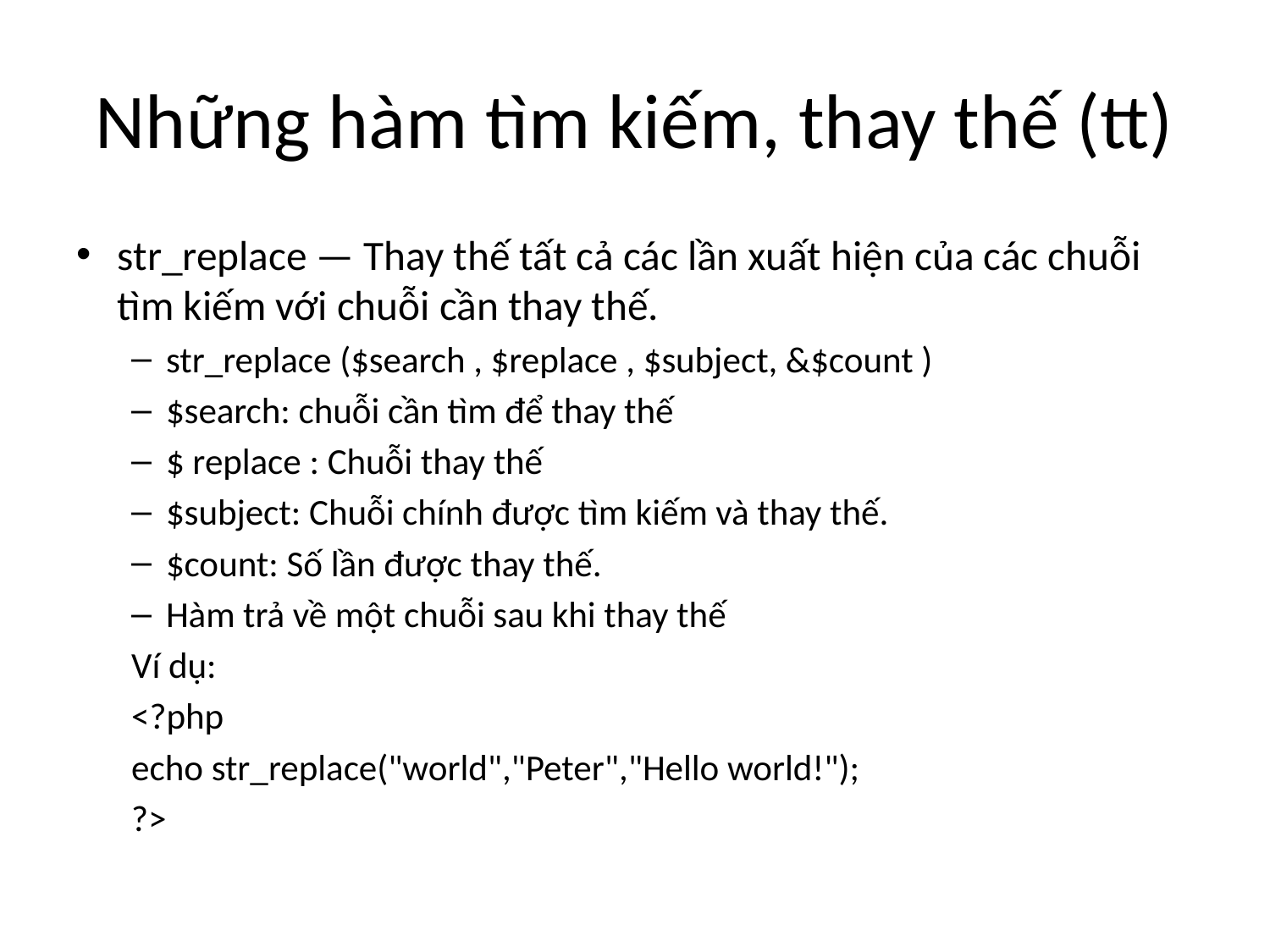

# Những hàm tìm kiếm, thay thế (tt)
str_replace — Thay thế tất cả các lần xuất hiện của các chuỗi tìm kiếm với chuỗi cần thay thế.
str_replace ($search , $replace , $subject, &$count )
$search: chuỗi cần tìm để thay thế
$ replace : Chuỗi thay thế
$subject: Chuỗi chính được tìm kiếm và thay thế.
$count: Số lần được thay thế.
Hàm trả về một chuỗi sau khi thay thế
Ví dụ:
<?php
echo str_replace("world","Peter","Hello world!");
?>